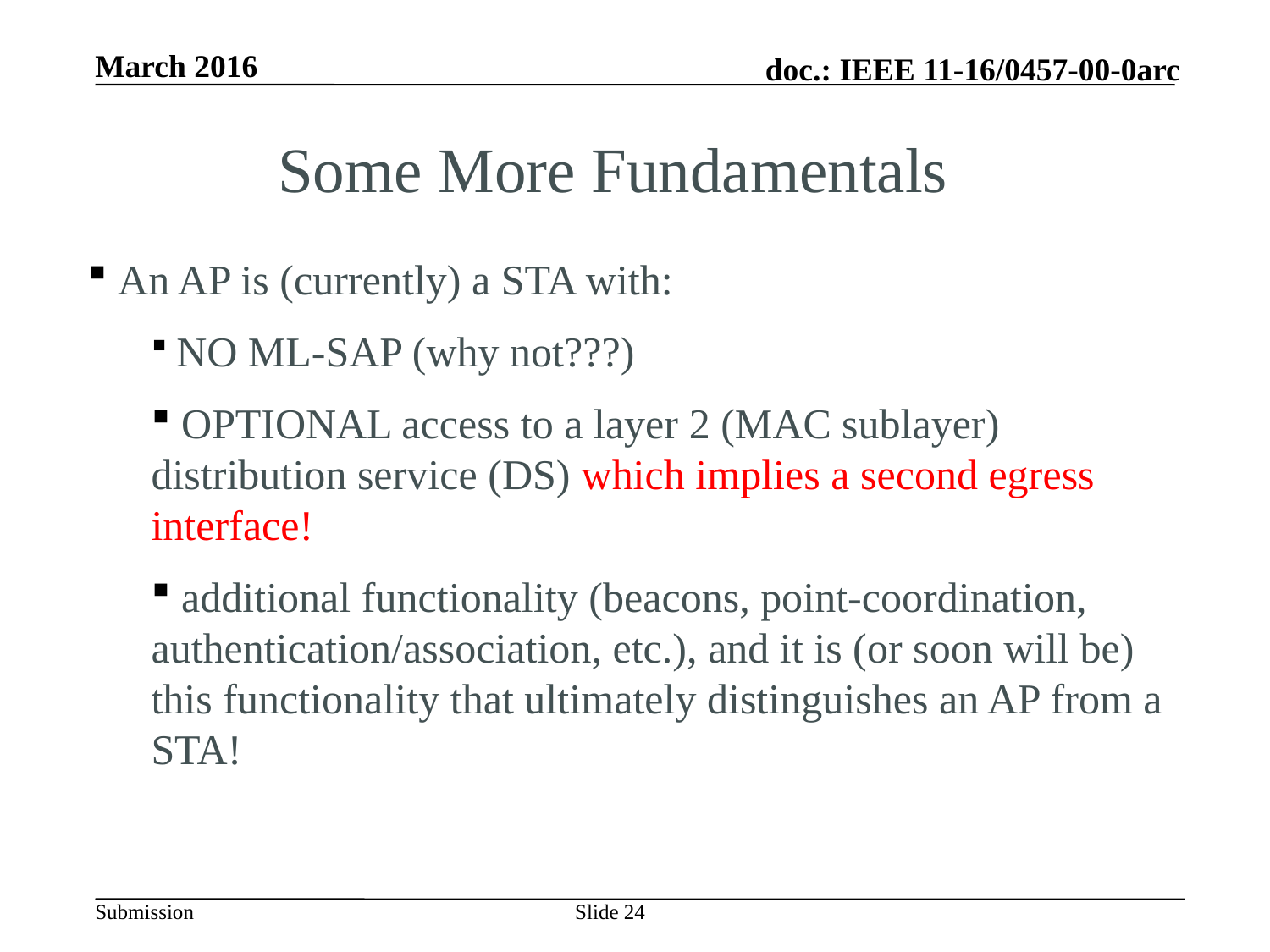

Some More Fundamentals
 An AP is (currently) a STA with:
 NO ML-SAP (why not???)
 OPTIONAL access to a layer 2 (MAC sublayer) distribution service (DS) which implies a second egress interface!
 additional functionality (beacons, point-coordination, authentication/association, etc.), and it is (or soon will be) this functionality that ultimately distinguishes an AP from a STA!